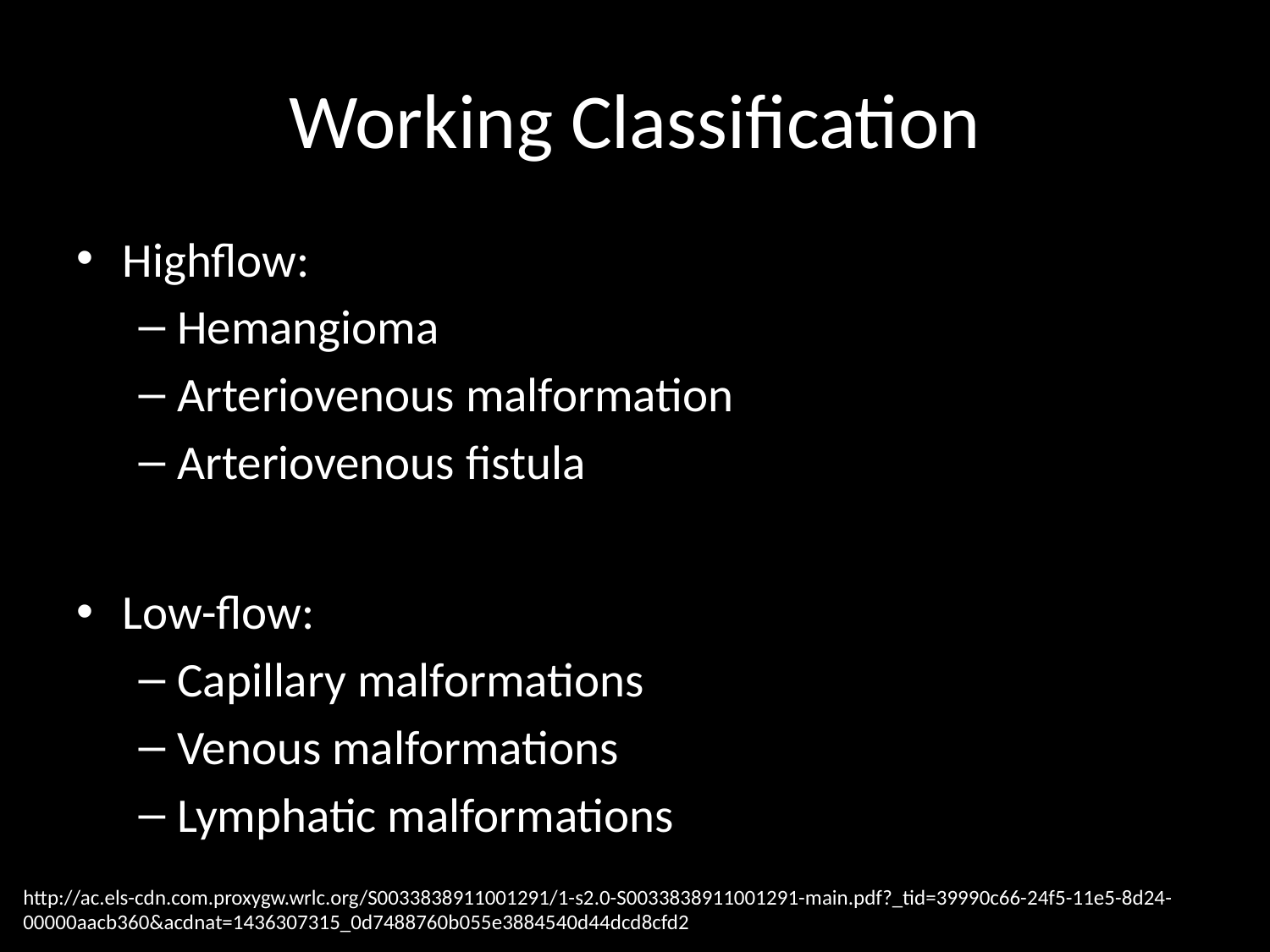

# Working Classification
Highflow:
Hemangioma
Arteriovenous malformation
Arteriovenous fistula

Low-flow:
Capillary malformations
Venous malformations
Lymphatic malformations

http://ac.els-cdn.com.proxygw.wrlc.org/S0033838911001291/1-s2.0-S0033838911001291-main.pdf?_tid=39990c66-24f5-11e5-8d24-00000aacb360&acdnat=1436307315_0d7488760b055e3884540d44dcd8cfd2